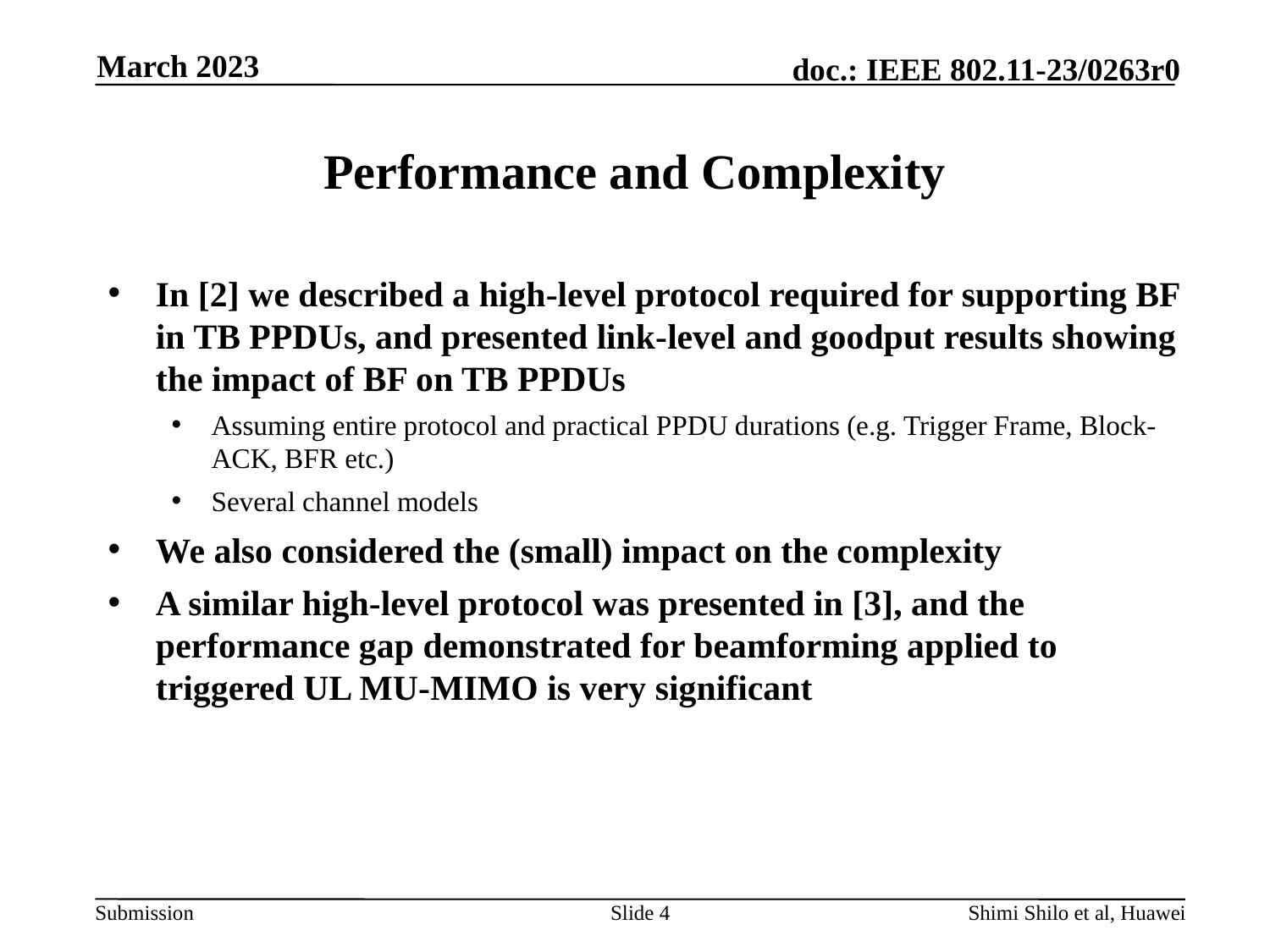

March 2023
# Performance and Complexity
In [2] we described a high-level protocol required for supporting BF in TB PPDUs, and presented link-level and goodput results showing the impact of BF on TB PPDUs
Assuming entire protocol and practical PPDU durations (e.g. Trigger Frame, Block-ACK, BFR etc.)
Several channel models
We also considered the (small) impact on the complexity
A similar high-level protocol was presented in [3], and the performance gap demonstrated for beamforming applied to triggered UL MU-MIMO is very significant
Slide 4
Shimi Shilo et al, Huawei